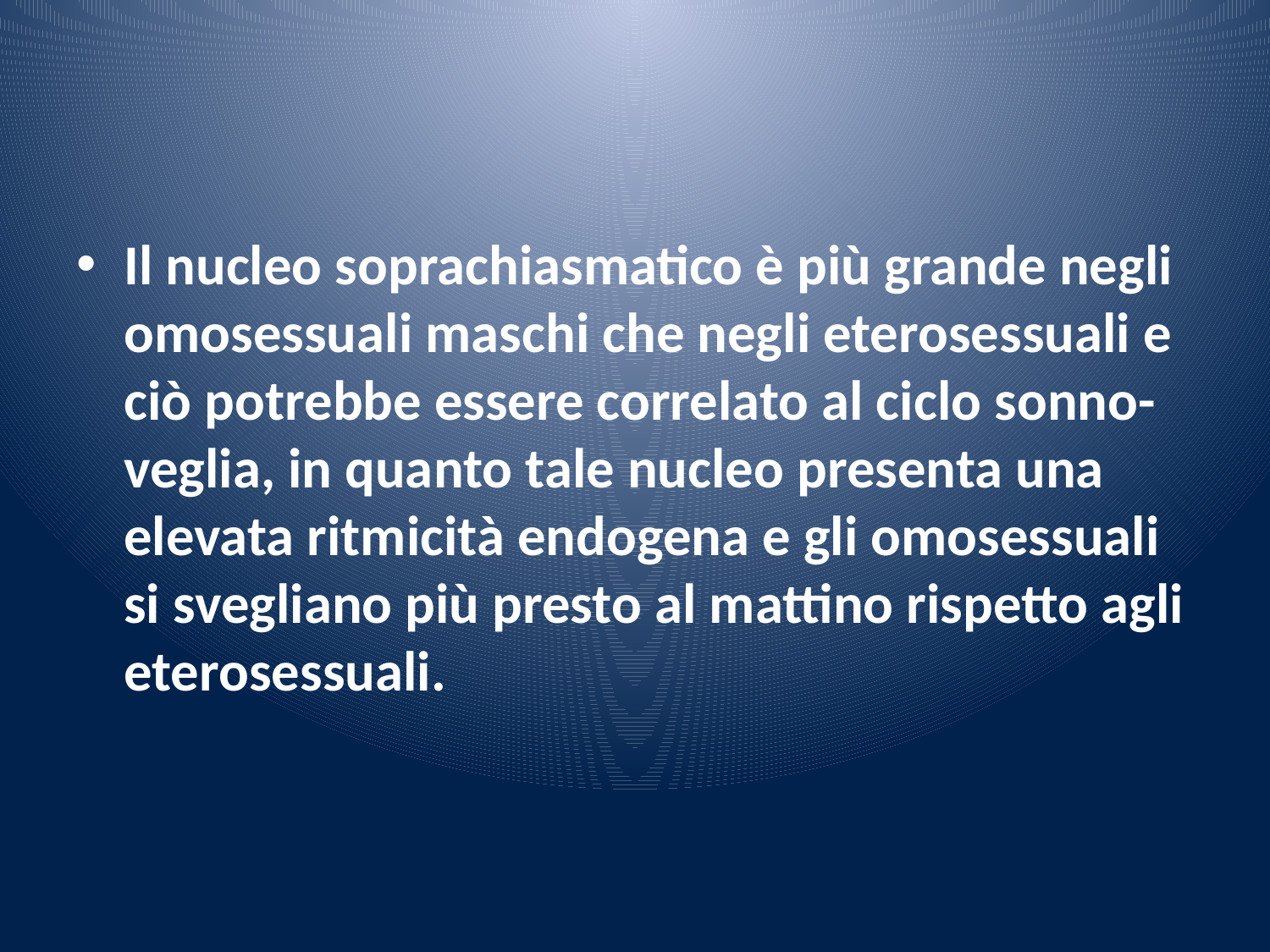

#
Il nucleo soprachiasmatico è più grande negli omosessuali maschi che negli eterosessuali e ciò potrebbe essere correlato al ciclo sonno-veglia, in quanto tale nucleo presenta una elevata ritmicità endogena e gli omosessuali si svegliano più presto al mattino rispetto agli eterosessuali.